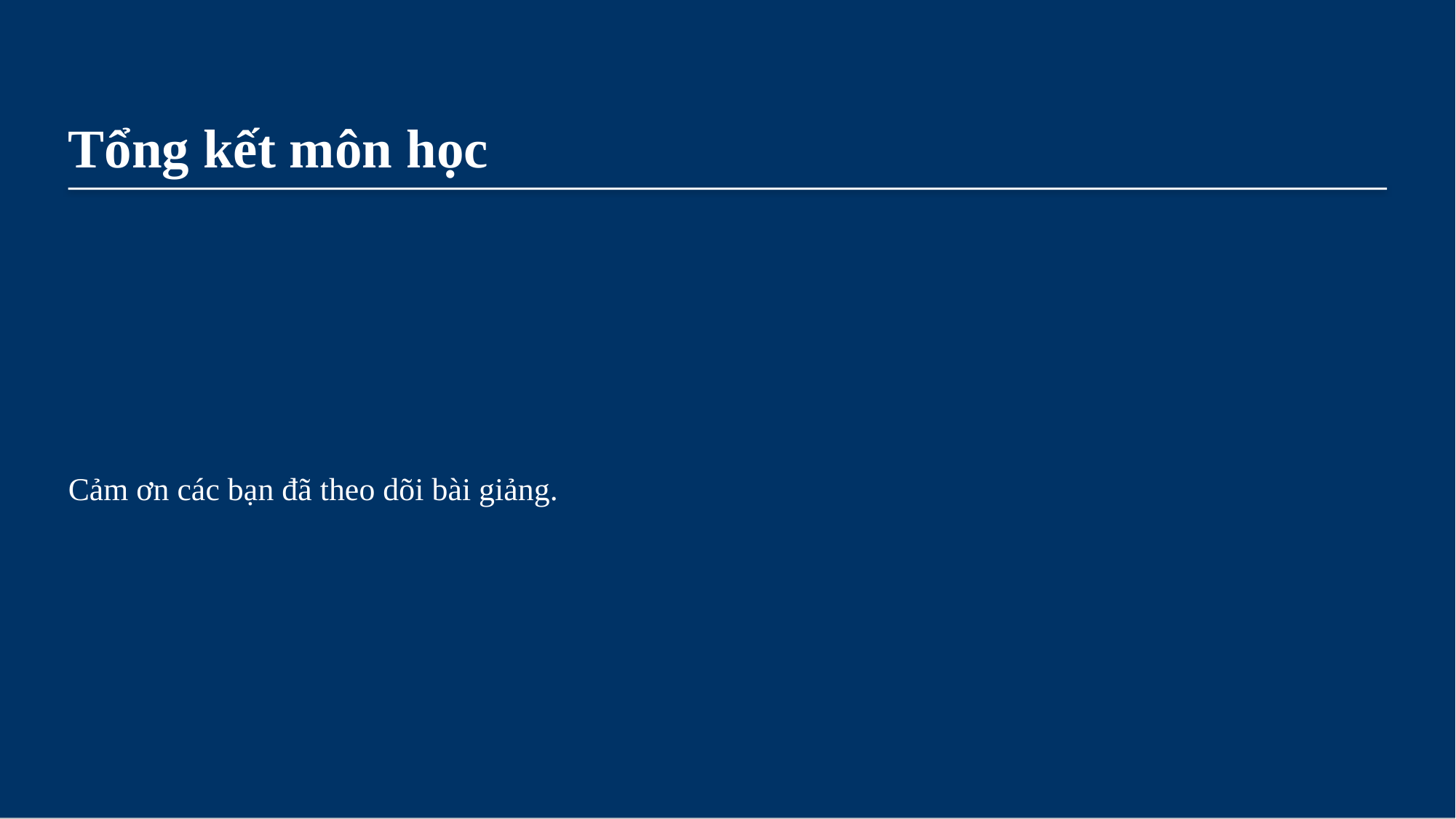

Tổng kết môn học

Cảm ơn các bạn đã theo dõi bài giảng.